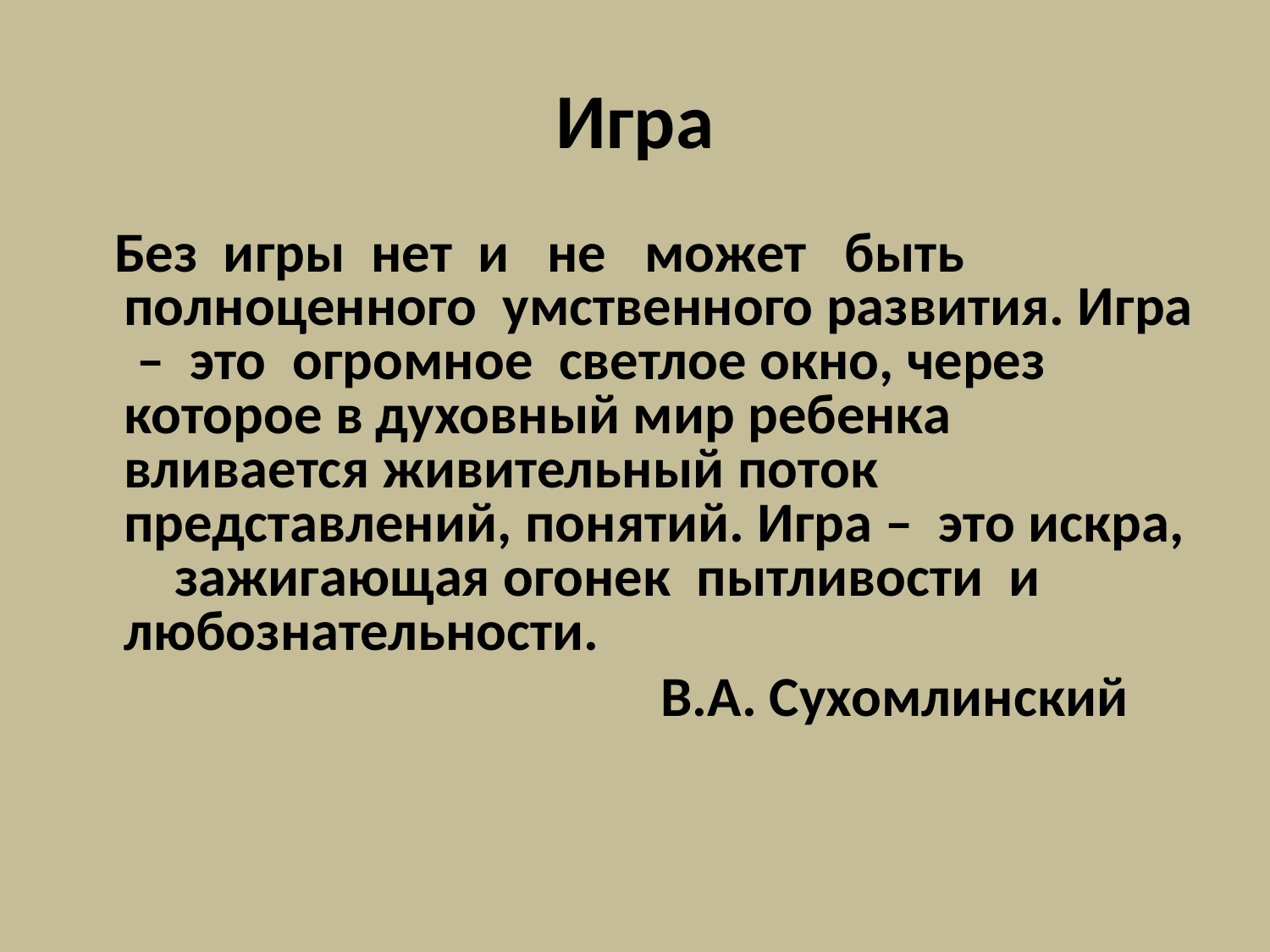

# Игра
   Без  игры  нет  и   не   может   быть   полноценного  умственного развития. Игра  –  это  огромное  светлое окно, через которое в духовный мир ребенка  вливается живительный поток представлений, понятий. Игра –  это искра,     зажигающая огонек  пытливости  и  любознательности.
                                              В.А. Сухомлинский